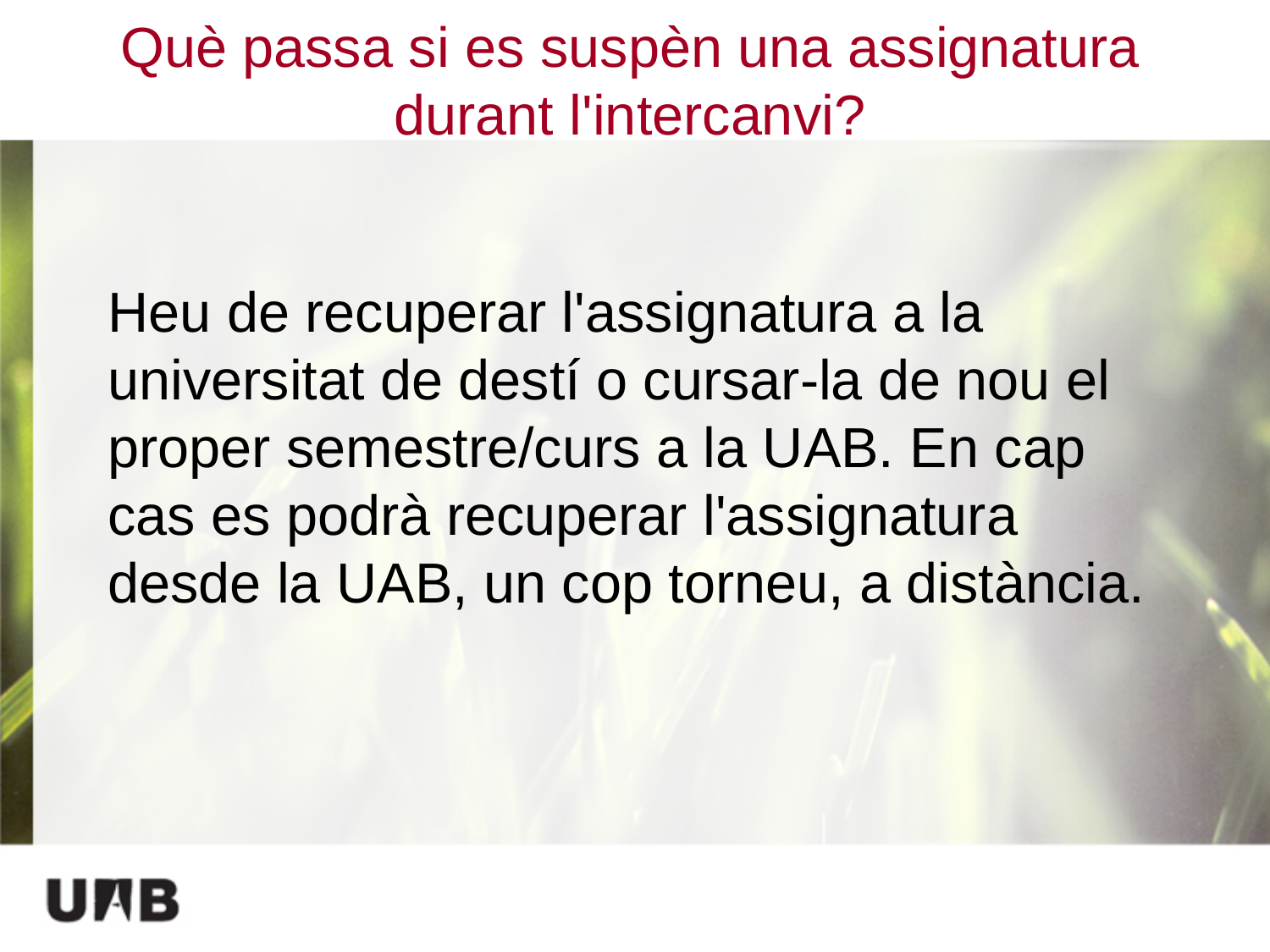

# Què passa si es suspèn una assignatura durant l'intercanvi?

Heu de recuperar l'assignatura a la universitat de destí o cursar-la de nou el proper semestre/curs a la UAB. En cap cas es podrà recuperar l'assignatura desde la UAB, un cop torneu, a distància.